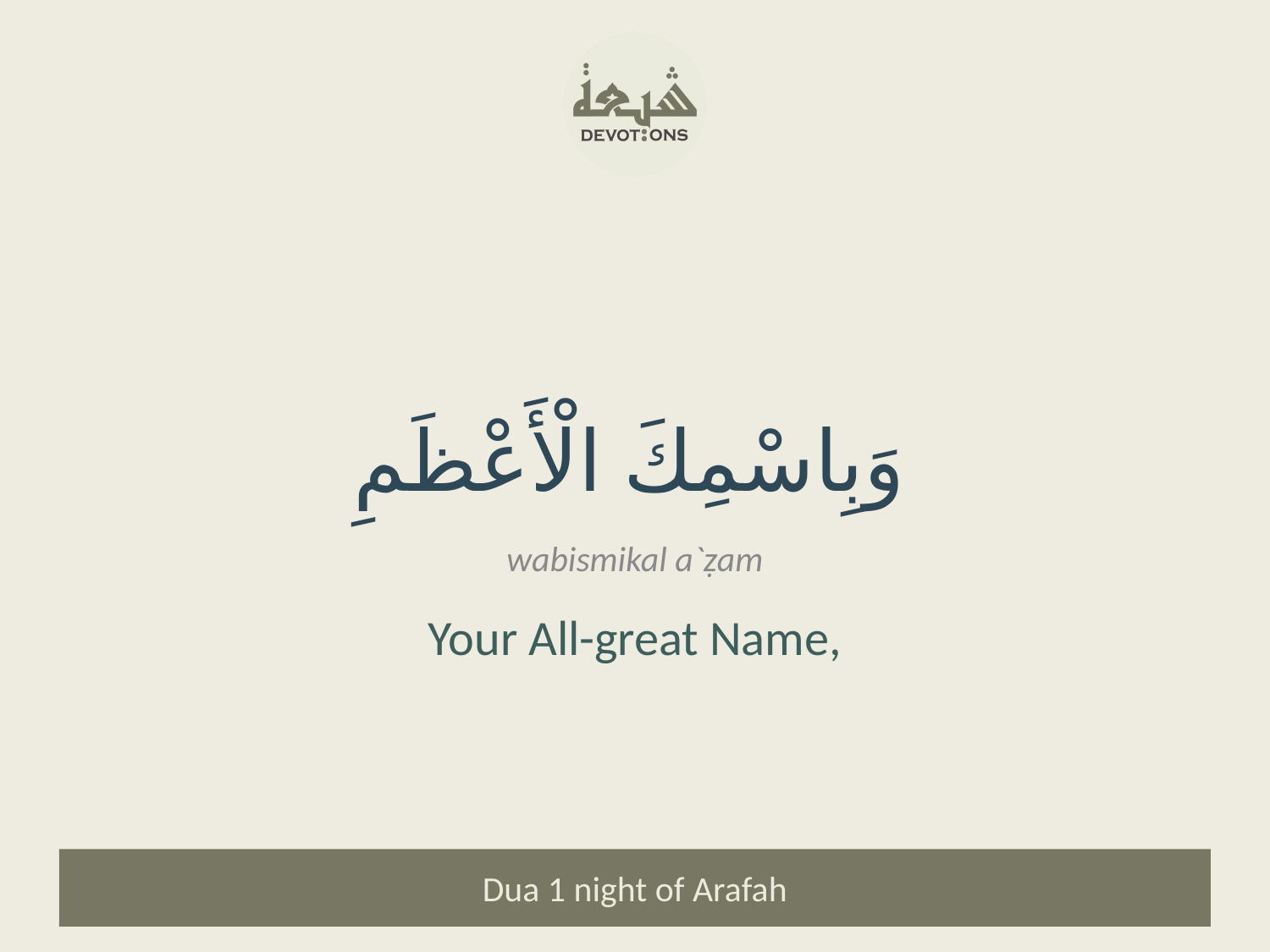

وَبِاسْمِكَ الْأَعْظَمِ
wabismikal a`ẓam
Your All-great Name,
Dua 1 night of Arafah